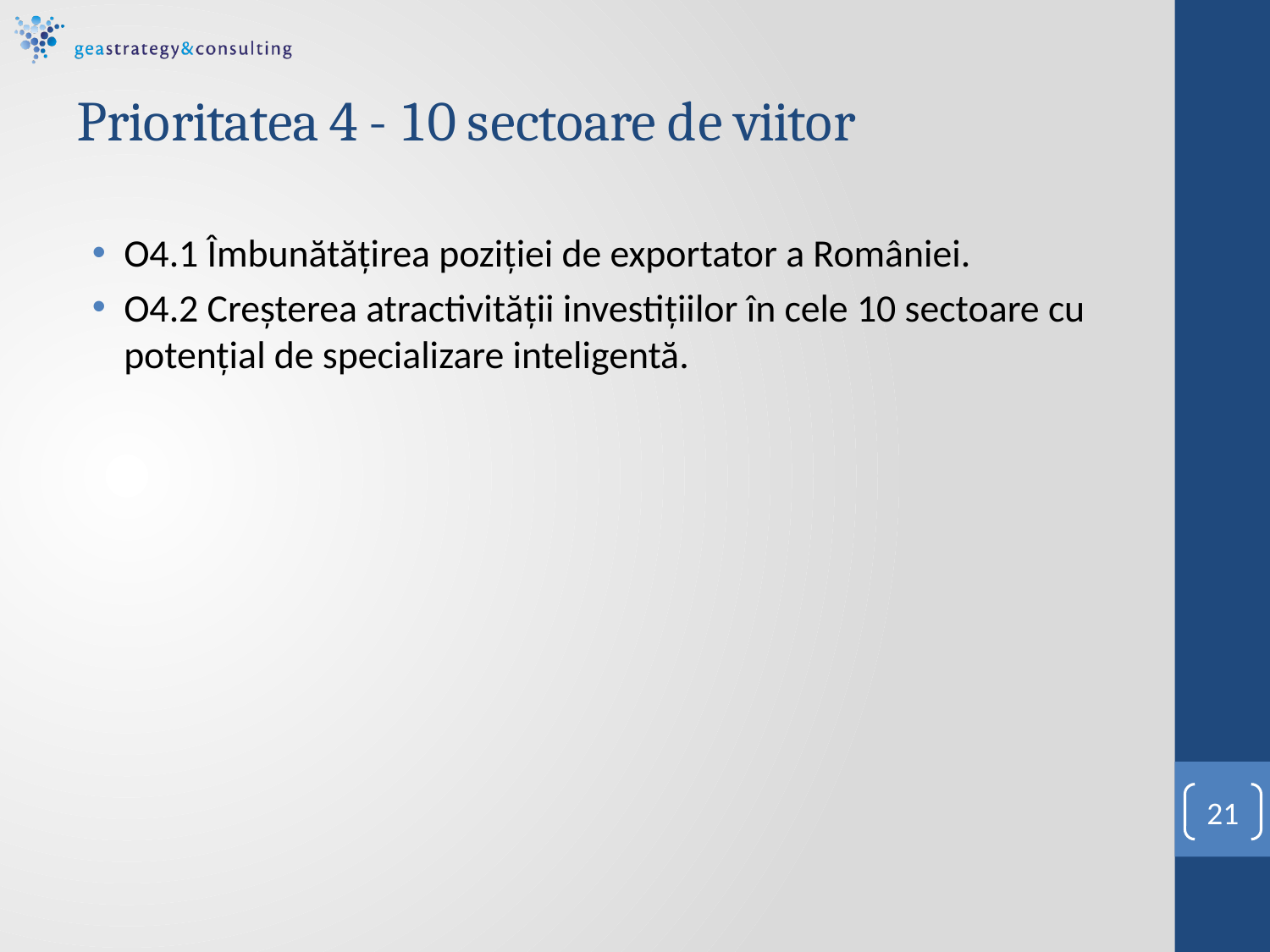

# Prioritatea 4 - 10 sectoare de viitor
O4.1 Îmbunătăţirea poziţiei de exportator a României.
O4.2 Creșterea atractivităţii investiţiilor în cele 10 sectoare cu potenţial de specializare inteligentă.
21